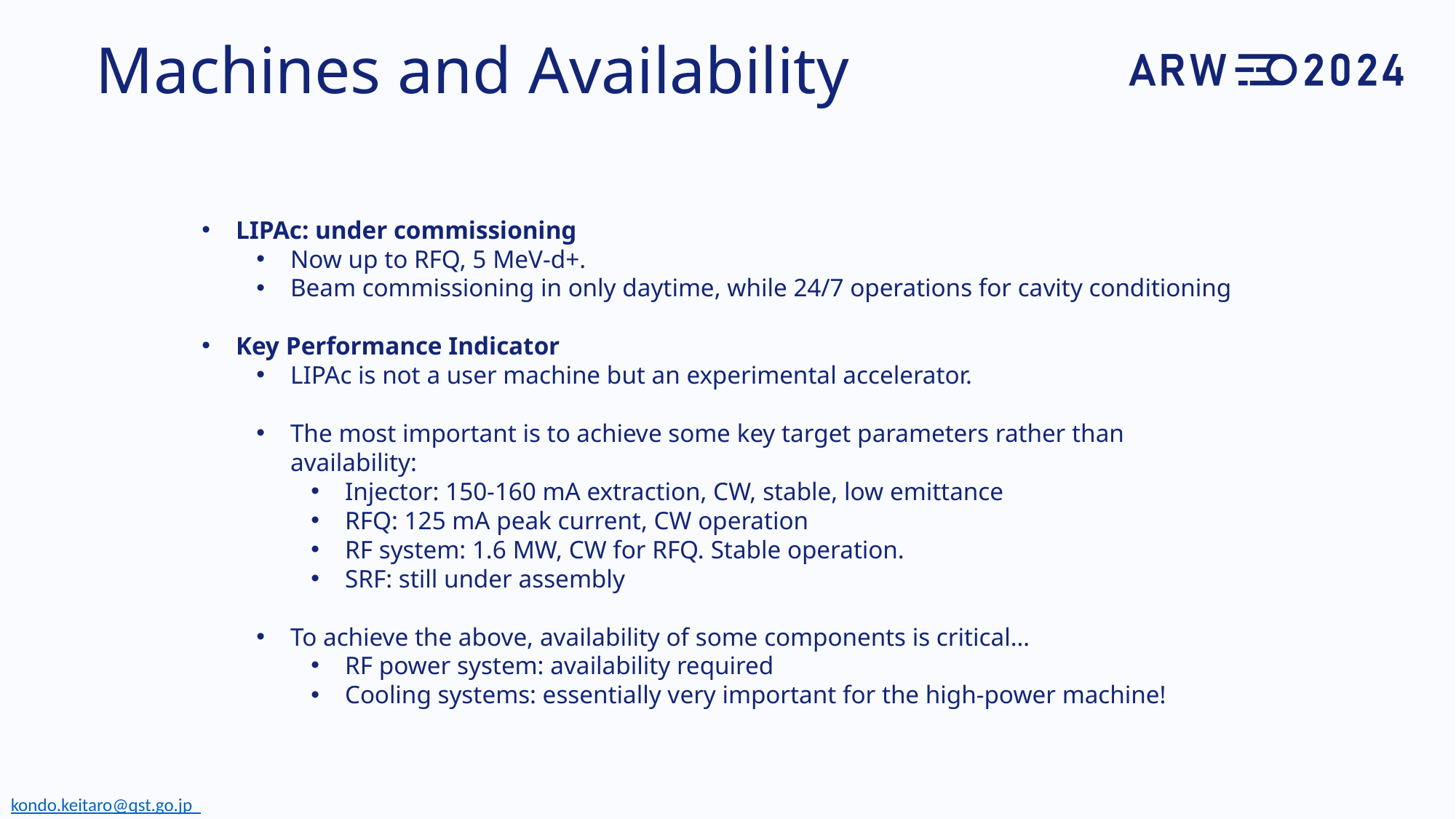

# Machines and Availability
LIPAc: under commissioning
Now up to RFQ, 5 MeV-d+.
Beam commissioning in only daytime, while 24/7 operations for cavity conditioning

Key Performance Indicator
LIPAc is not a user machine but an experimental accelerator.

The most important is to achieve some key target parameters rather than availability:
Injector: 150-160 mA extraction, CW, stable, low emittance
RFQ: 125 mA peak current, CW operation
RF system: 1.6 MW, CW for RFQ. Stable operation.
SRF: still under assembly

To achieve the above, availability of some components is critical…
RF power system: availability required
Cooling systems: essentially very important for the high-power machine!
kondo.keitaro@qst.go.jp